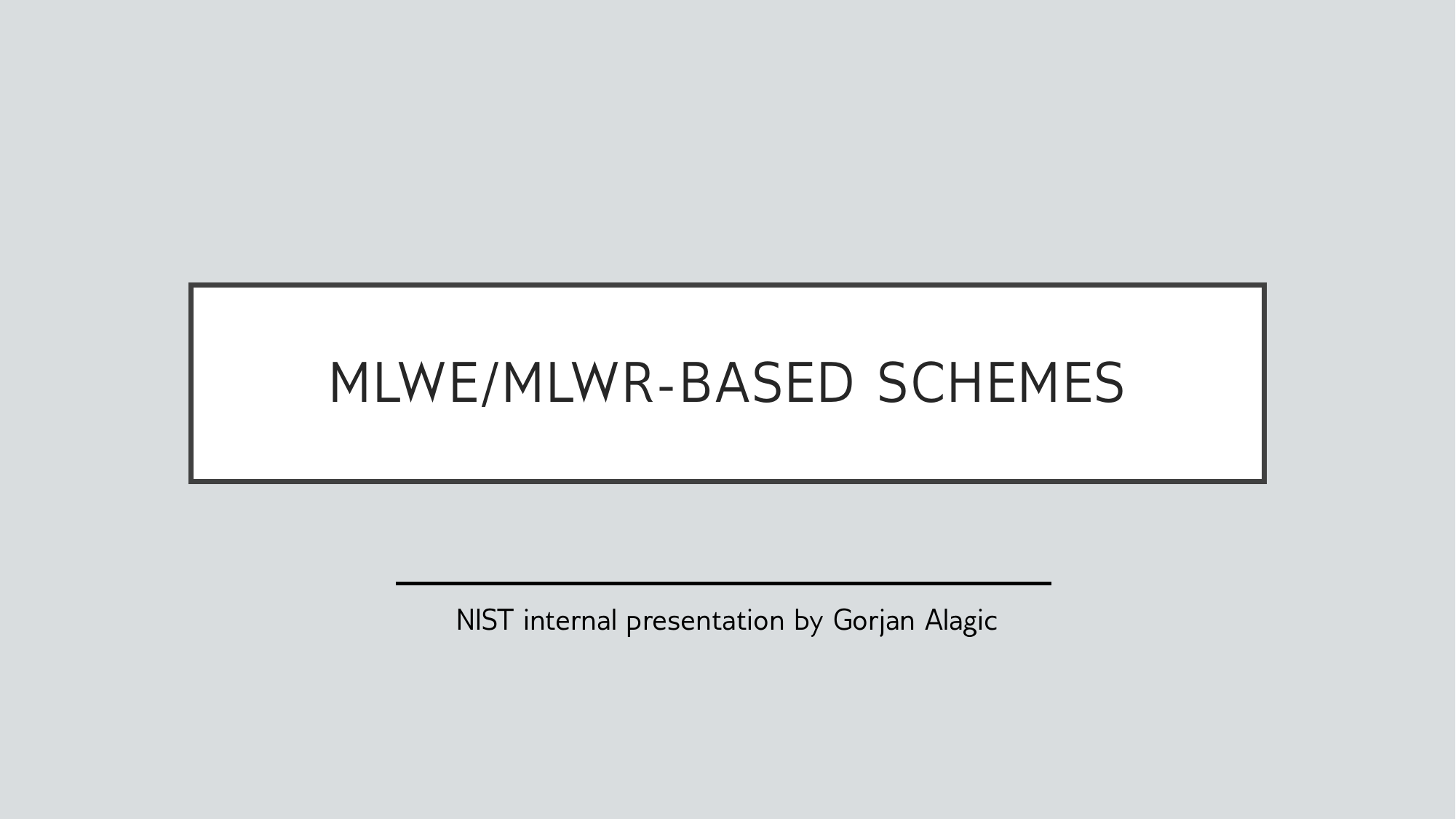

# MLWE/MLWR-based schemes

NIST internal presentation by Gorjan Alagic